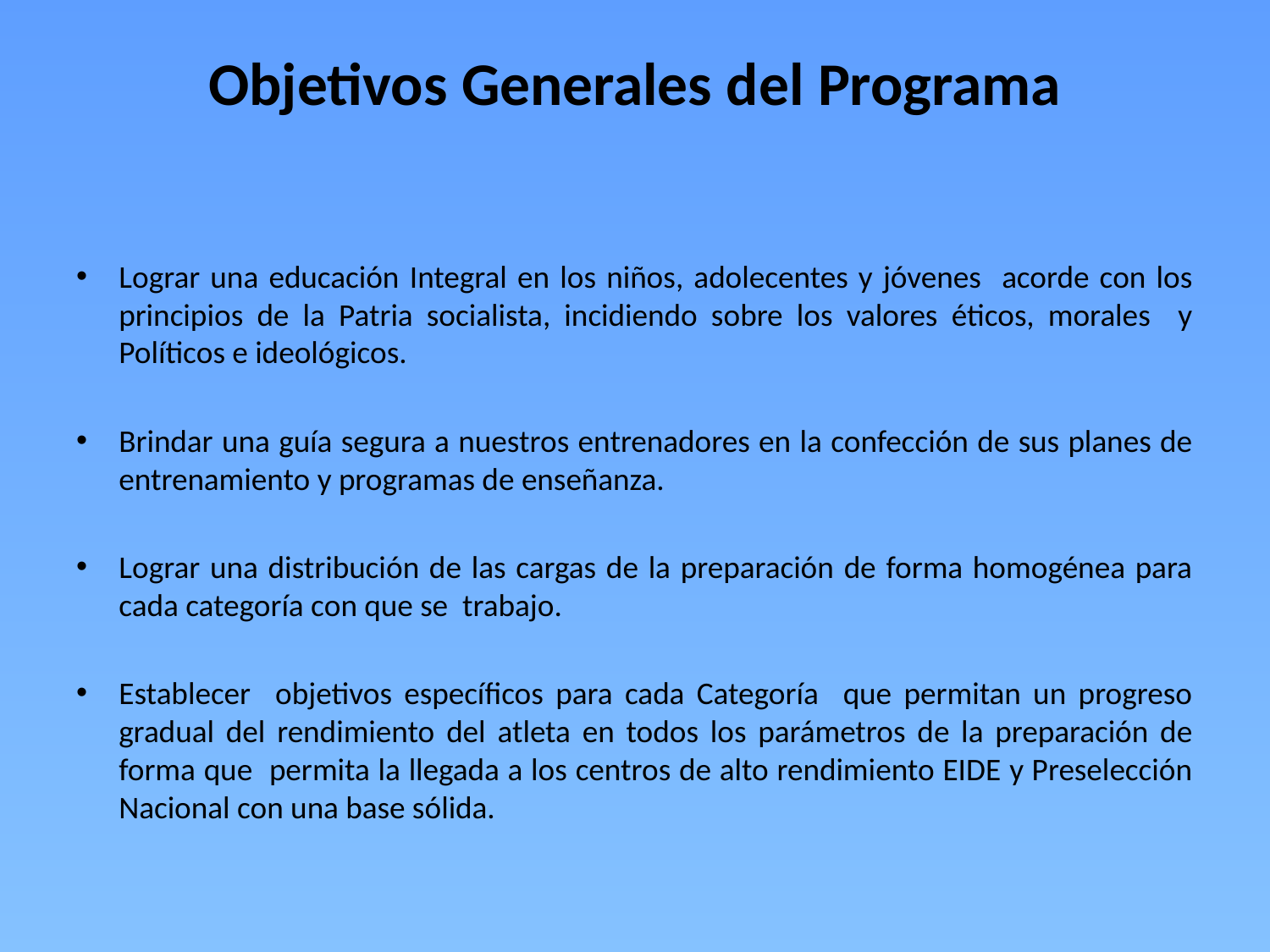

# Objetivos Generales del Programa

Lograr una educación Integral en los niños, adolecentes y jóvenes  acorde con los principios de la Patria socialista, incidiendo sobre los valores éticos, morales  y Políticos e ideológicos.

Brindar una guía segura a nuestros entrenadores en la confección de sus planes de entrenamiento y programas de enseñanza.

Lograr una distribución de las cargas de la preparación de forma homogénea para cada categoría con que se  trabajo.

Establecer  objetivos específicos para cada Categoría  que permitan un progreso gradual del rendimiento del atleta en todos los parámetros de la preparación de forma que  permita la llegada a los centros de alto rendimiento EIDE y Preselección Nacional con una base sólida.